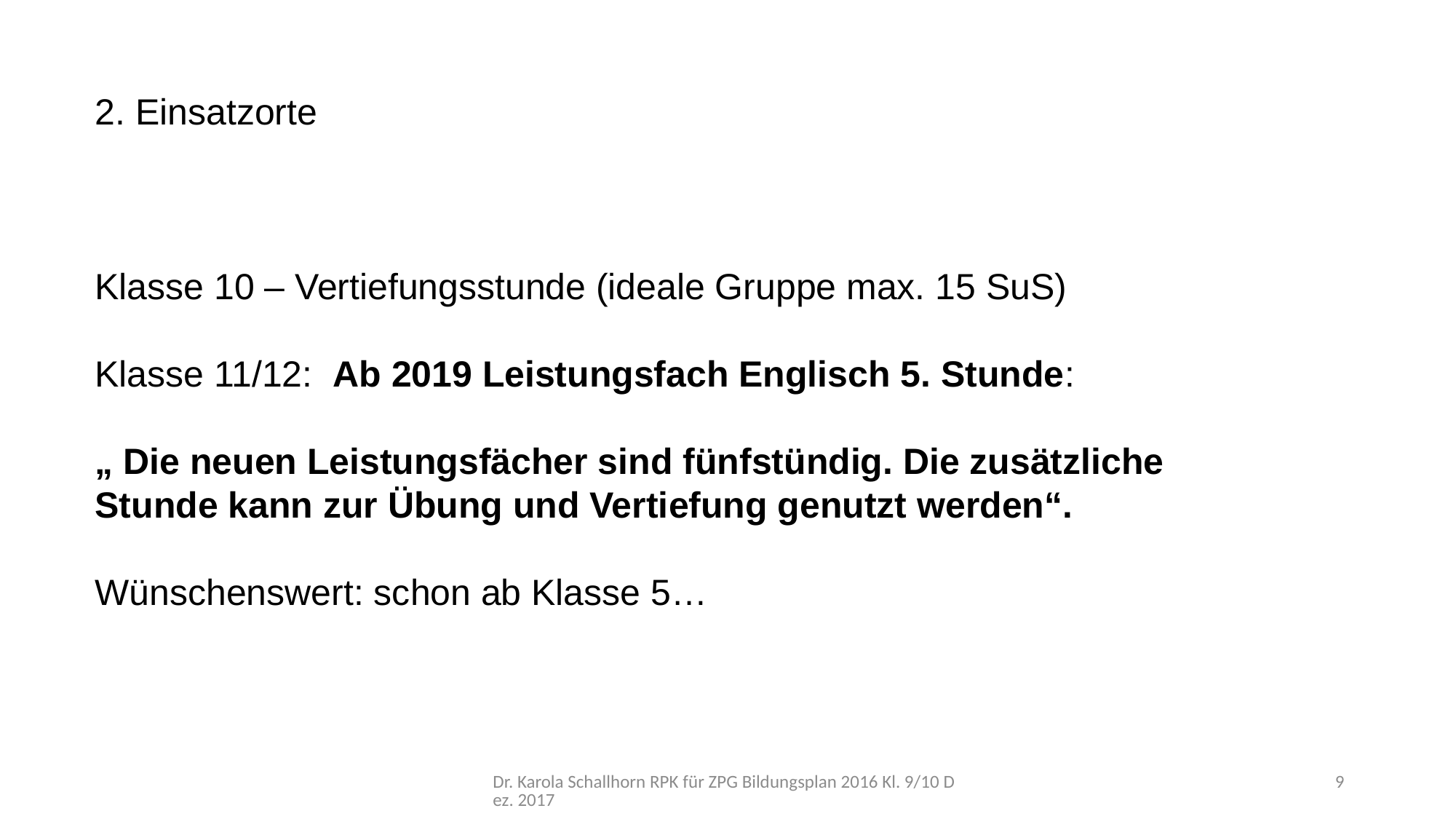

2. Einsatzorte

Klasse 10 – Vertiefungsstunde (ideale Gruppe max. 15 SuS)

Klasse 11/12:  Ab 2019 Leistungsfach Englisch 5. Stunde:

„ Die neuen Leistungsfächer sind fünfstündig. Die zusätzliche Stunde kann zur Übung und Vertiefung genutzt werden“.

Wünschenswert: schon ab Klasse 5…
Dr. Karola Schallhorn RPK für ZPG Bildungsplan 2016 Kl. 9/10 Dez. 2017
9